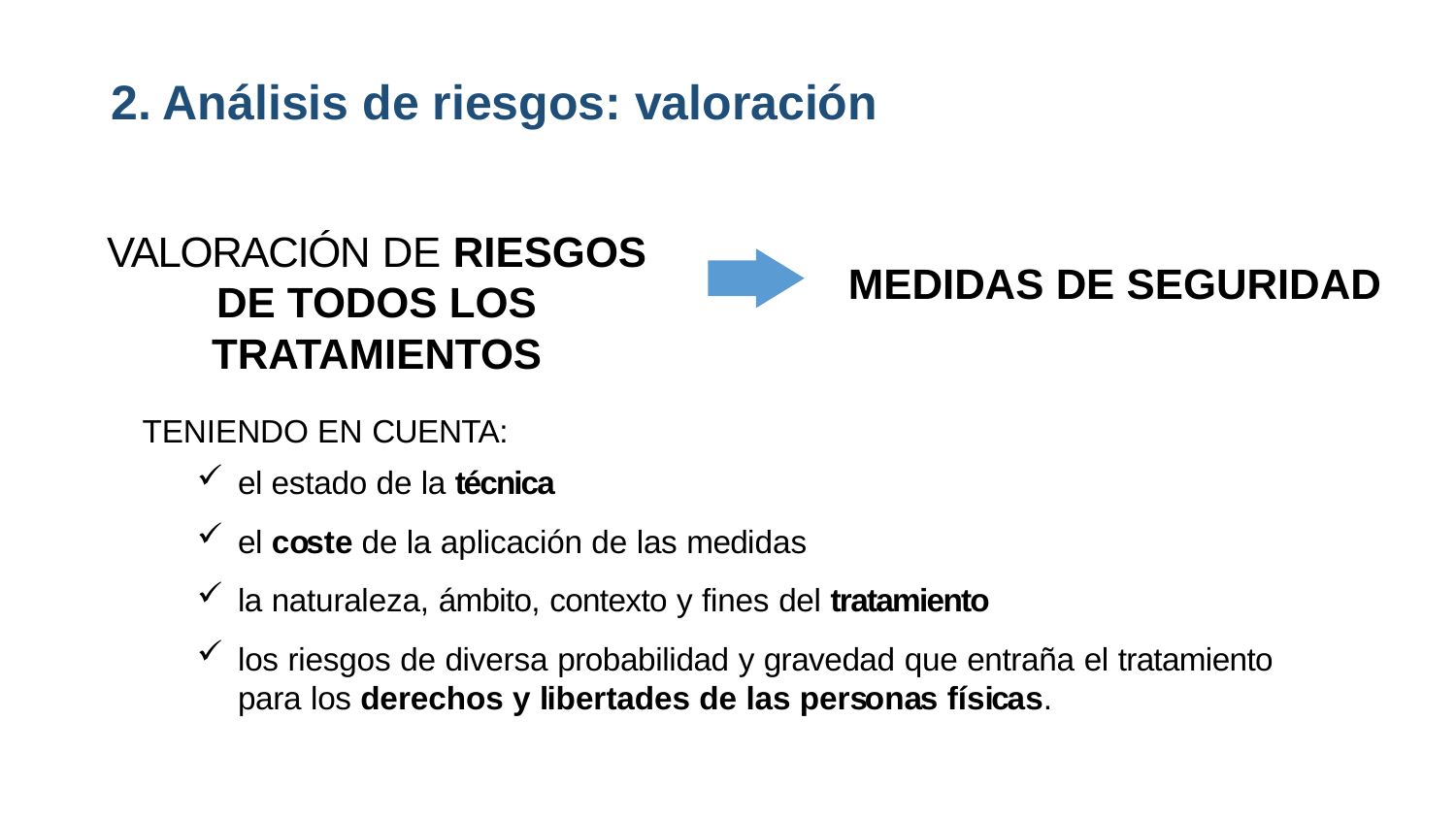

# 2. Análisis de riesgos: valoración
VALORACIÓN DE RIESGOS DE TODOS LOS TRATAMIENTOS

MEDIDAS DE SEGURIDAD

TENIENDO EN CUENTA:
el estado de la técnica
el coste de la aplicación de las medidas
la naturaleza, ámbito, contexto y fines del tratamiento
los riesgos de diversa probabilidad y gravedad que entraña el tratamiento para los derechos y libertades de las personas físicas.